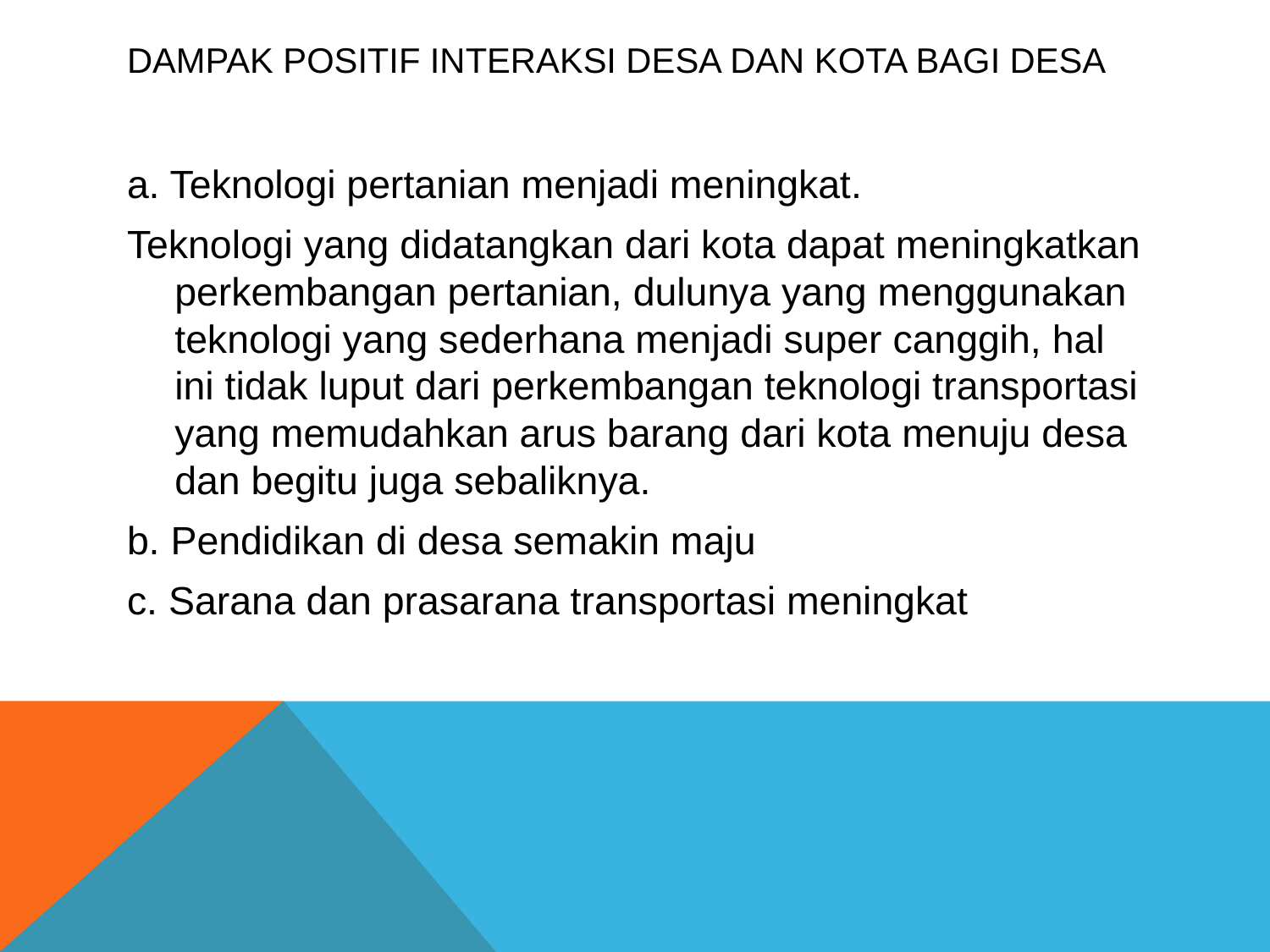

# Dampak positif interaksi desa dan kota bagi desa
a. Teknologi pertanian menjadi meningkat.
Teknologi yang didatangkan dari kota dapat meningkatkan perkembangan pertanian, dulunya yang menggunakan teknologi yang sederhana menjadi super canggih, hal ini tidak luput dari perkembangan teknologi transportasi yang memudahkan arus barang dari kota menuju desa dan begitu juga sebaliknya.
b. Pendidikan di desa semakin maju
c. Sarana dan prasarana transportasi meningkat